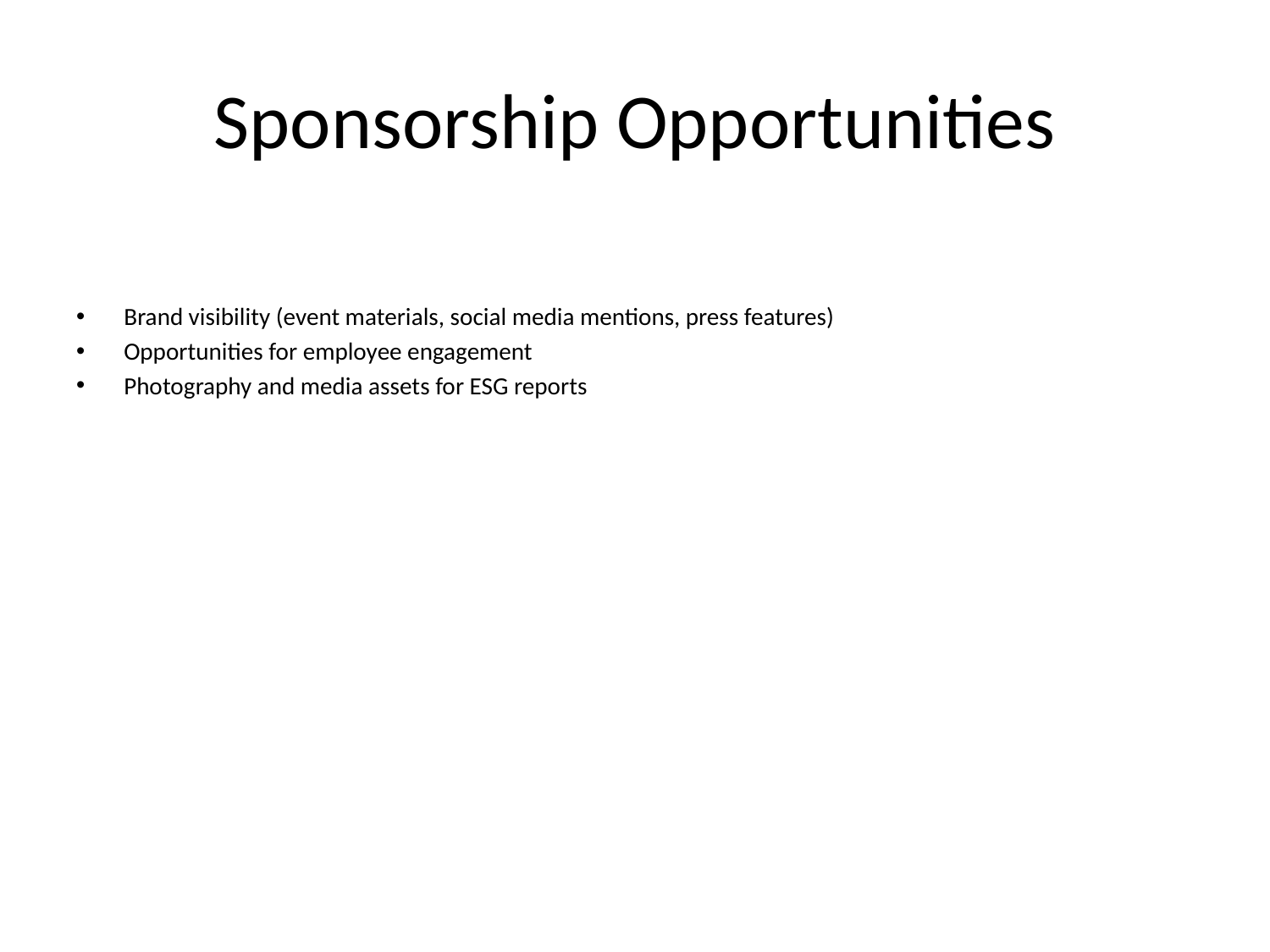

# Sponsorship Opportunities

Brand visibility (event materials, social media mentions, press features)
Opportunities for employee engagement
Photography and media assets for ESG reports